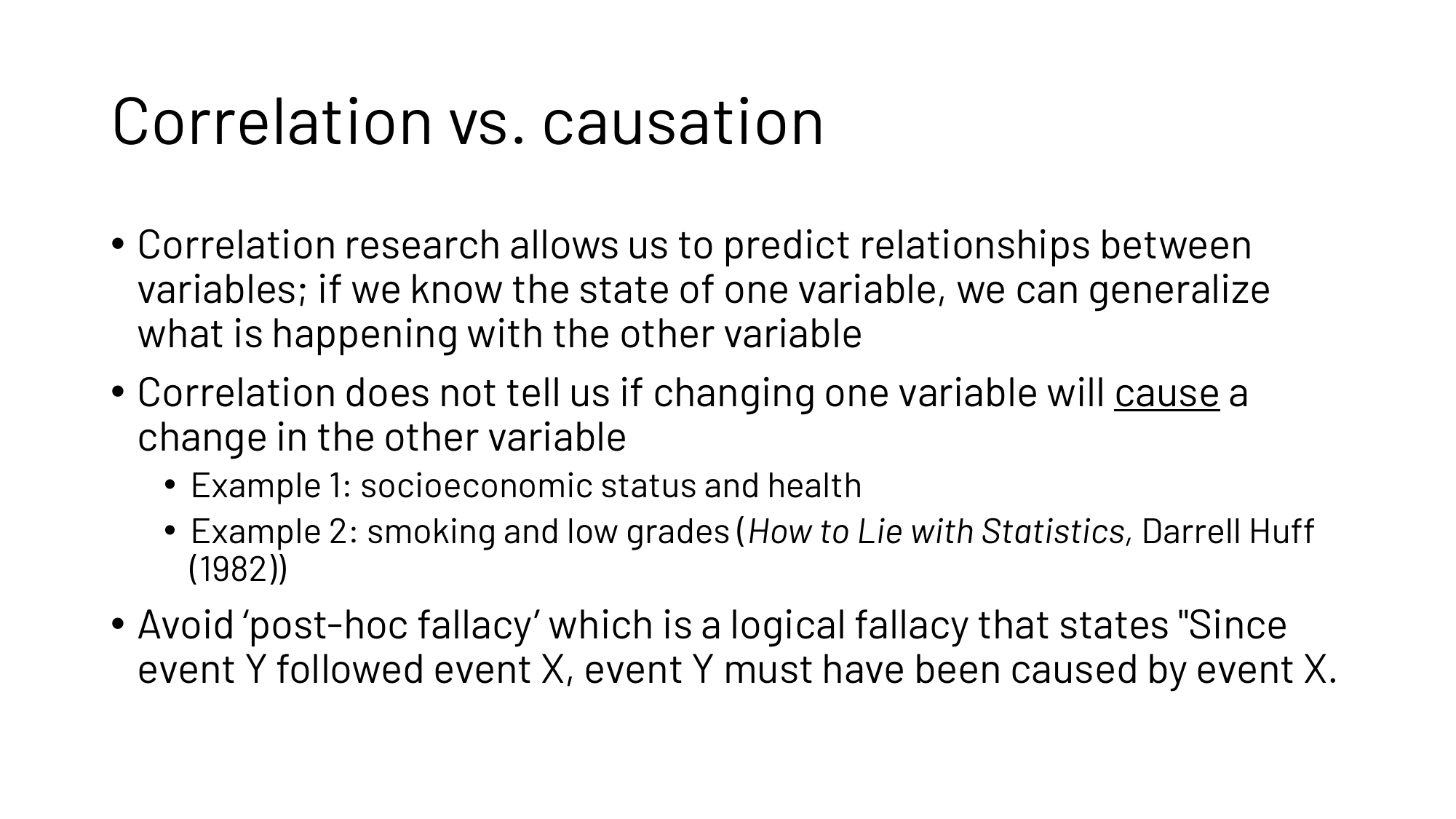

# Correlation vs. causation
Correlation research allows us to predict relationships between variables; if we know the state of one variable, we can generalize what is happening with the other variable
Correlation does not tell us if changing one variable will cause a change in the other variable
Example 1: socioeconomic status and health
Example 2: smoking and low grades (How to Lie with Statistics, Darrell Huff (1982))
Avoid ‘post-hoc fallacy’ which is a logical fallacy that states "Since event Y followed event X, event Y must have been caused by event X.